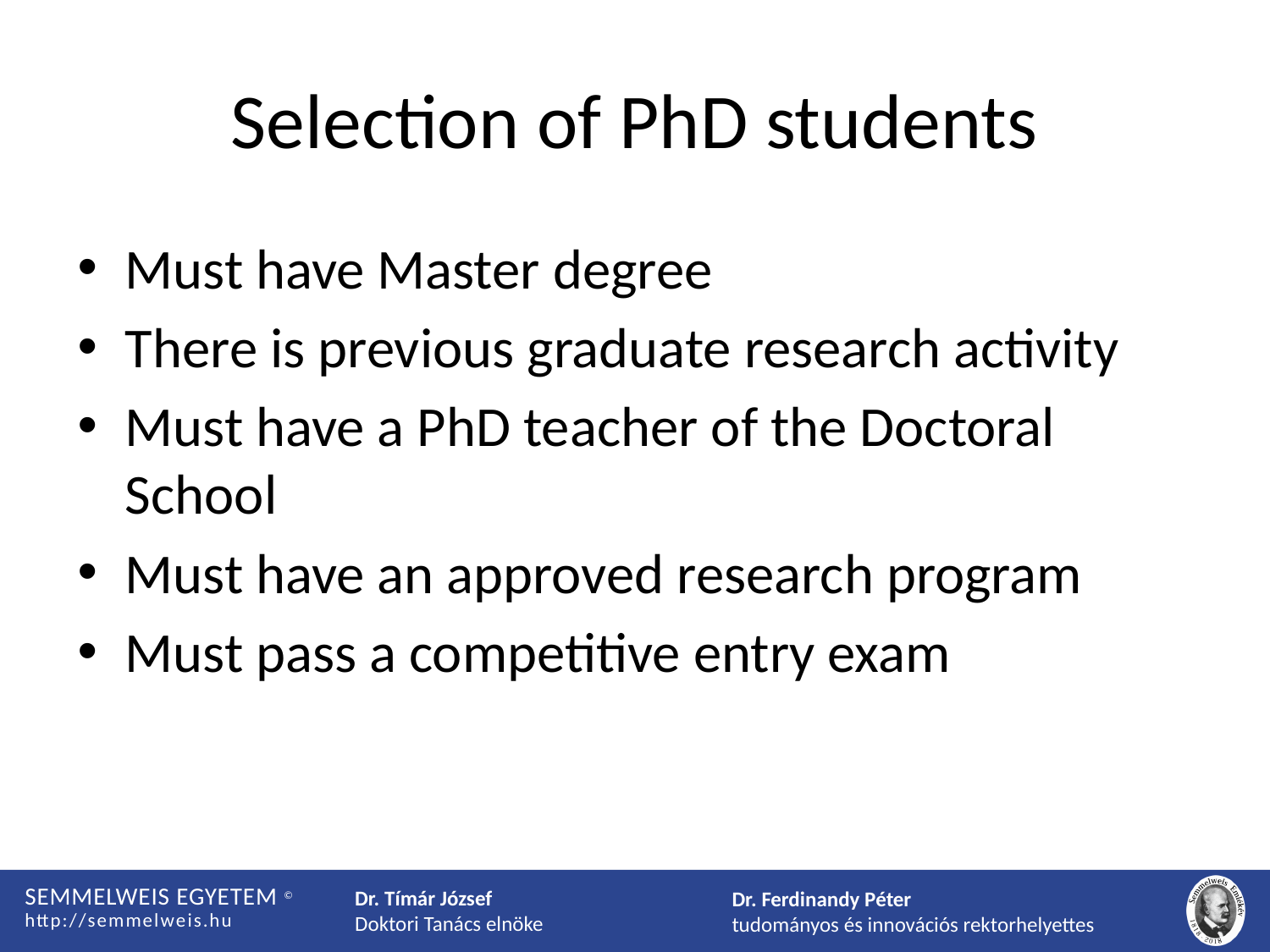

# Selection of PhD students
Must have Master degree
There is previous graduate research activity
Must have a PhD teacher of the Doctoral School
Must have an approved research program
Must pass a competitive entry exam